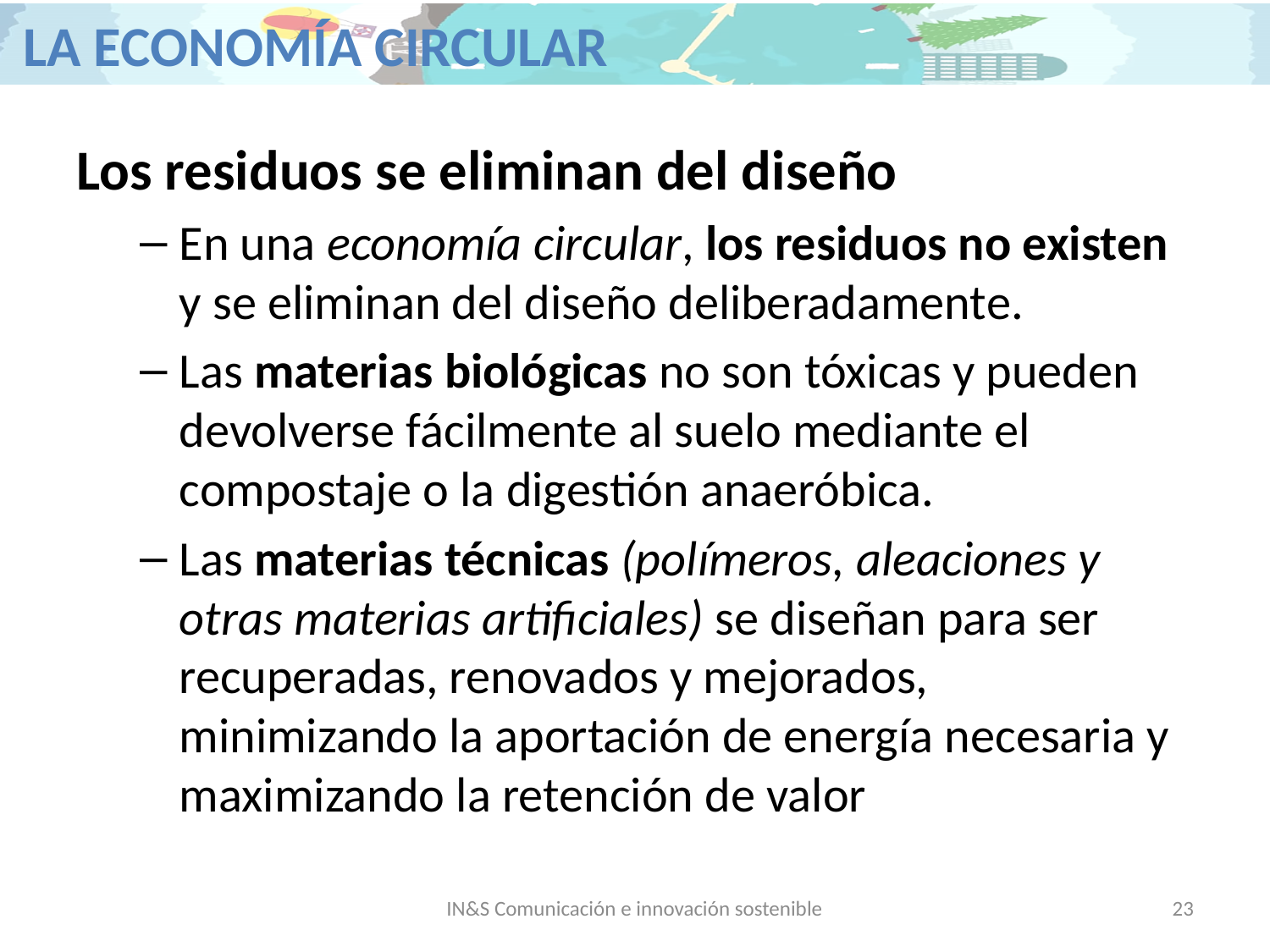

Los residuos se eliminan del diseño
En una economía circular, los residuos no existen y se eliminan del diseño deliberadamente.
Las materias biológicas no son tóxicas y pueden devolverse fácilmente al suelo mediante el compostaje o la digestión anaeróbica.
Las materias técnicas (polímeros, aleaciones y otras materias artificiales) se diseñan para ser recuperadas, renovados y mejorados, minimizando la aportación de energía necesaria y maximizando la retención de valor
IN&S Comunicación e innovación sostenible
23